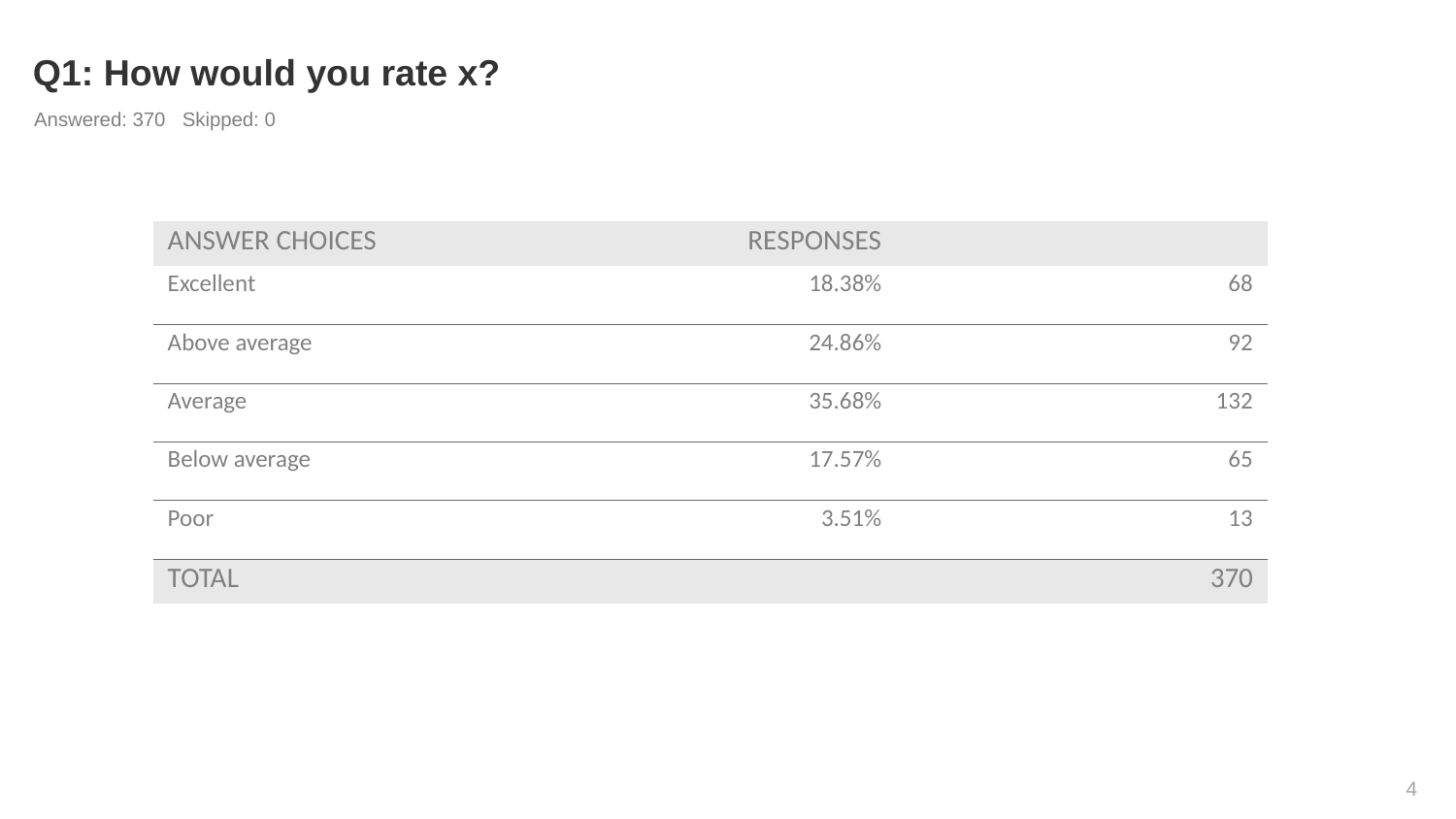

# Q1: How would you rate x?
Answered: 370   Skipped: 0
| ANSWER CHOICES | RESPONSES |  |
| --- | --- | --- |
| Excellent | 18.38% | 68 |
| Above average | 24.86% | 92 |
| Average | 35.68% | 132 |
| Below average | 17.57% | 65 |
| Poor | 3.51% | 13 |
| TOTAL |  | 370 |

4